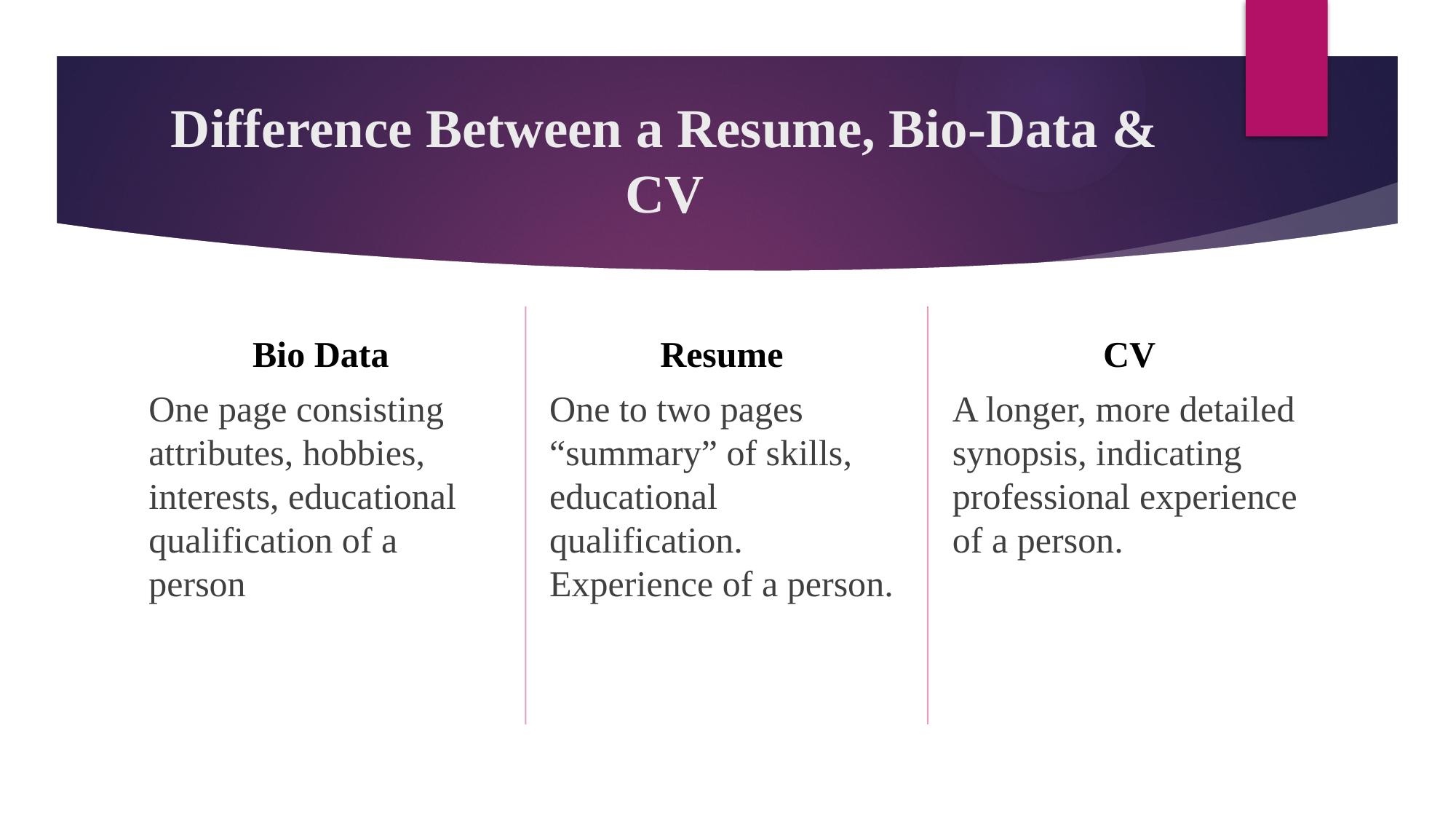

# Difference Between a Resume, Bio-Data & CV
Resume
CV
Bio Data
A longer, more detailed synopsis, indicating professional experience of a person.
One to two pages “summary” of skills, educational qualification. Experience of a person.
One page consisting attributes, hobbies, interests, educational qualification of a person